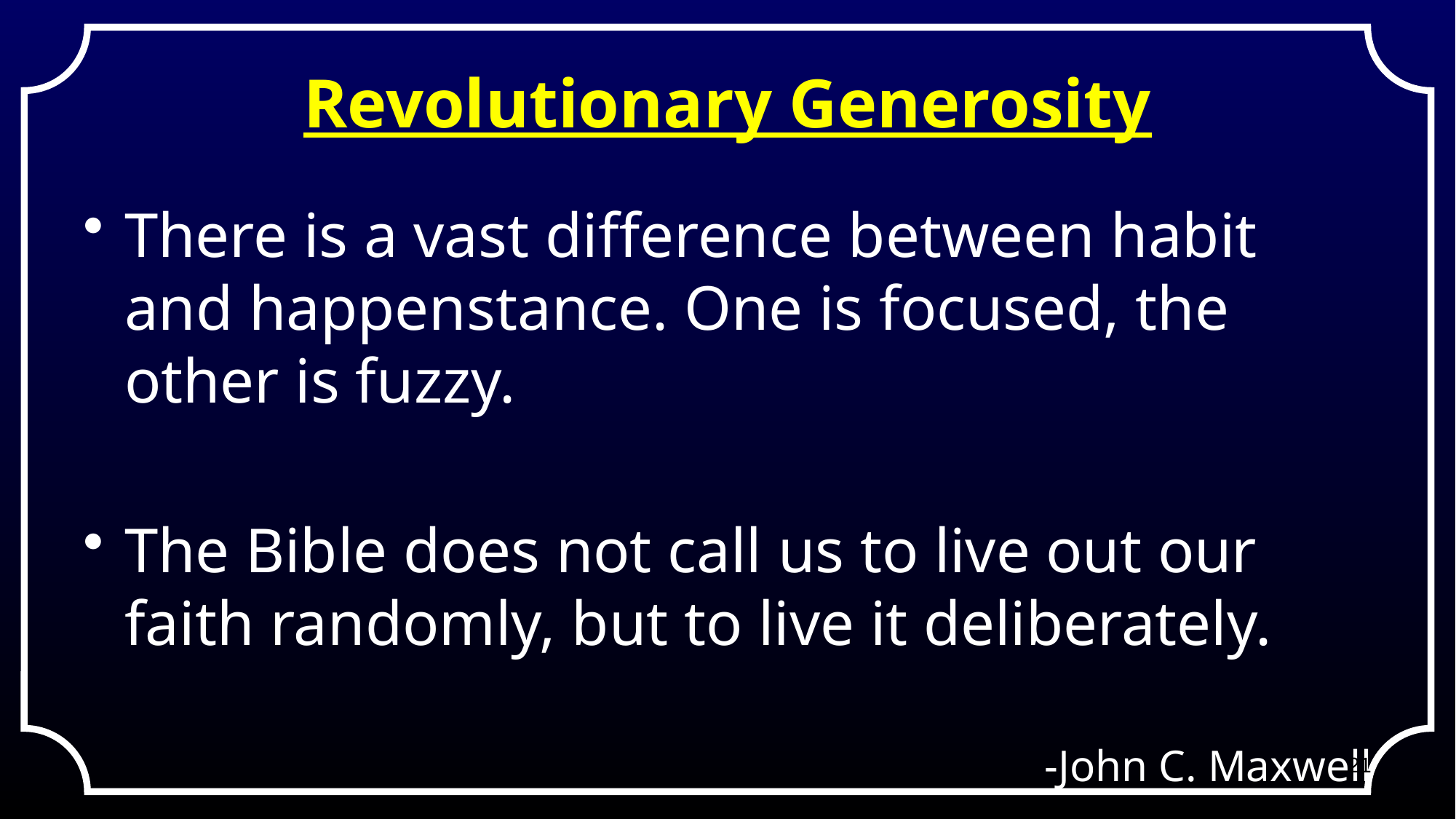

# Revolutionary Generosity
There is a vast difference between habit and happenstance. One is focused, the other is fuzzy.

The Bible does not call us to live out our faith randomly, but to live it deliberately.
-John C. Maxwell

21